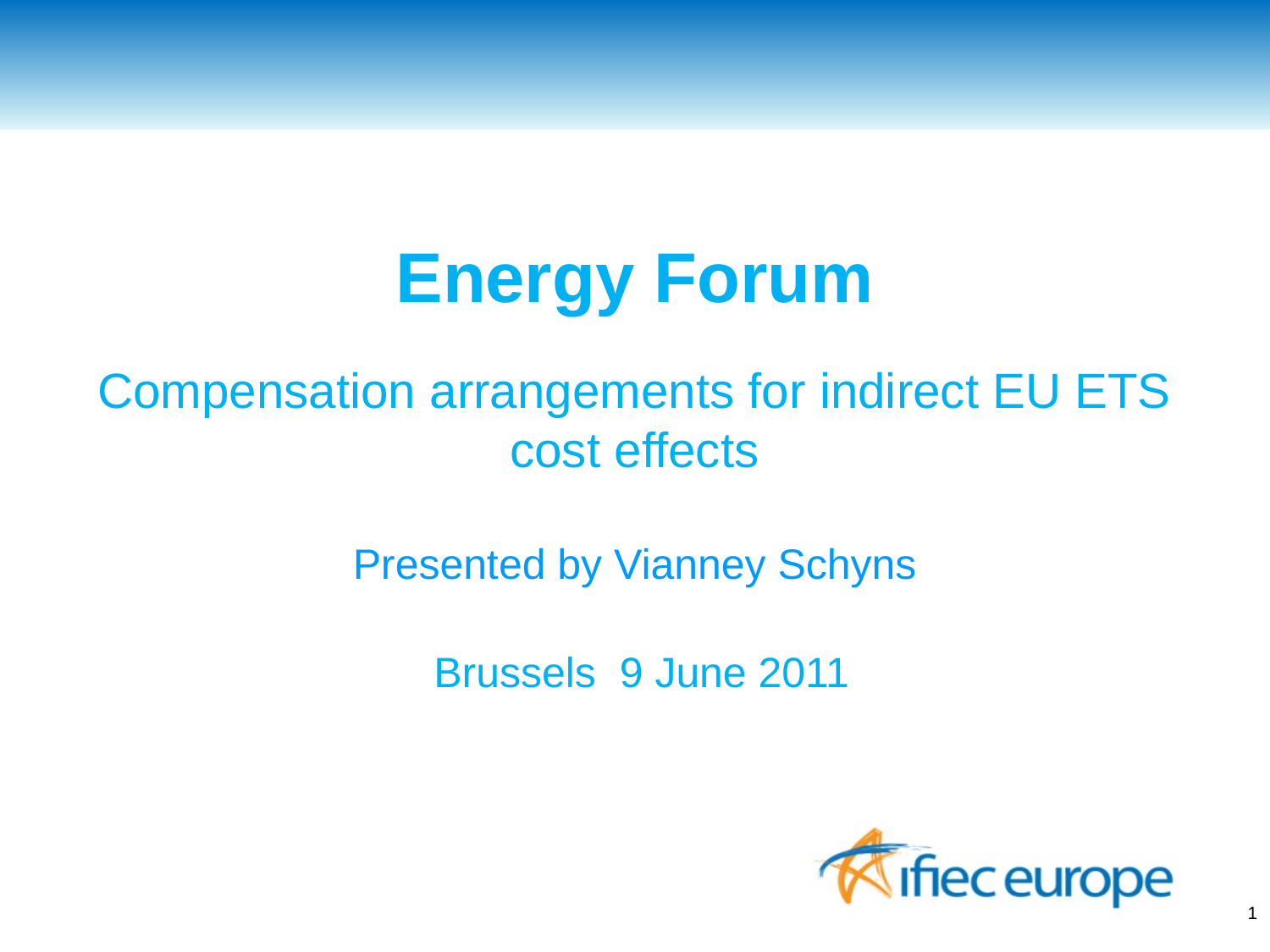

# Energy Forum Compensation arrangements for indirect EU ETS cost effects Presented by Vianney Schyns Brussels  9 June 2011
1